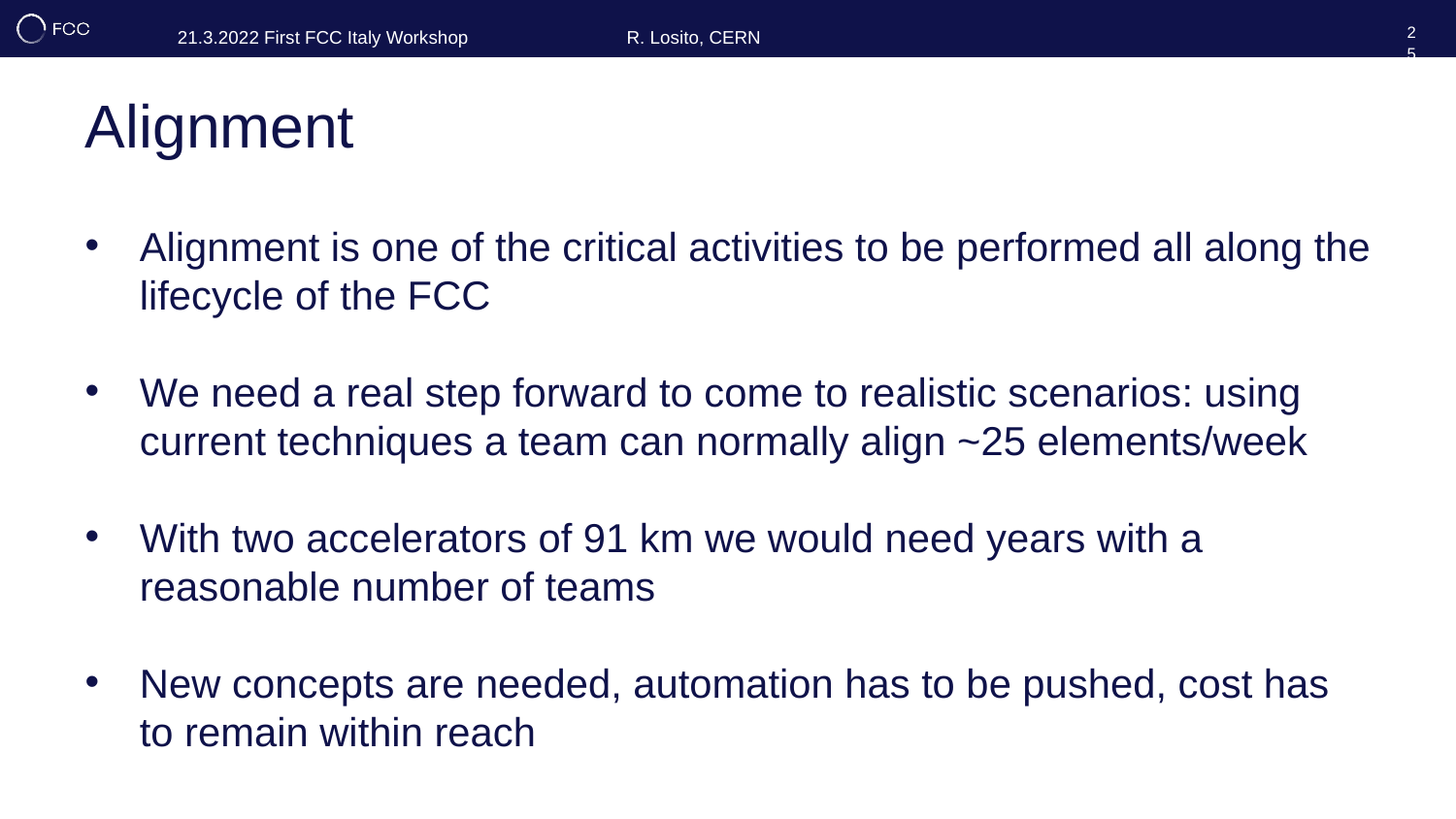

25
# Alignment
Alignment is one of the critical activities to be performed all along the lifecycle of the FCC

We need a real step forward to come to realistic scenarios: using current techniques a team can normally align ~25 elements/week

With two accelerators of 91 km we would need years with a reasonable number of teams

New concepts are needed, automation has to be pushed, cost has to remain within reach